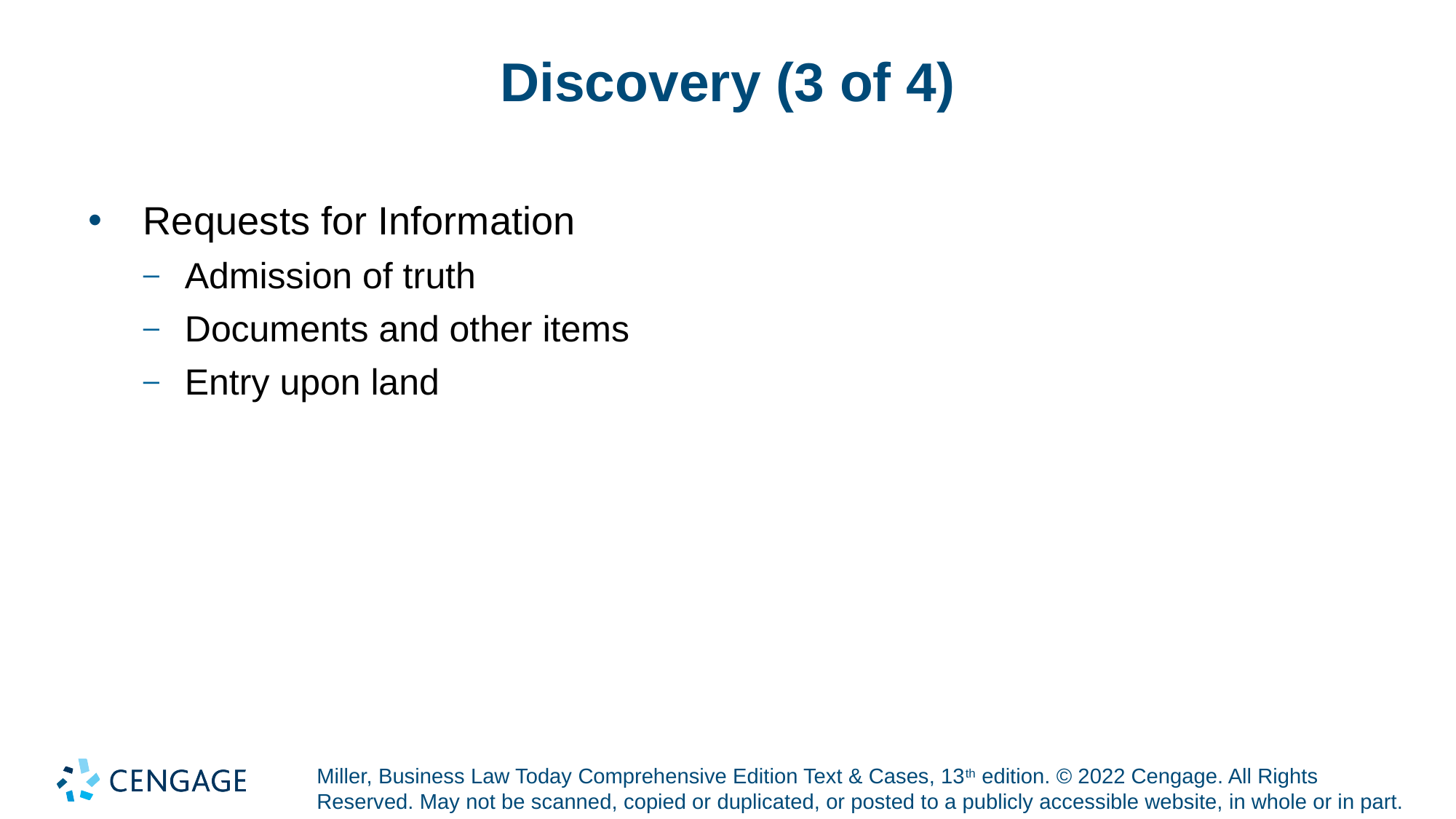

# Discovery (3 of 4)
Requests for Information
Admission of truth
Documents and other items
Entry upon land